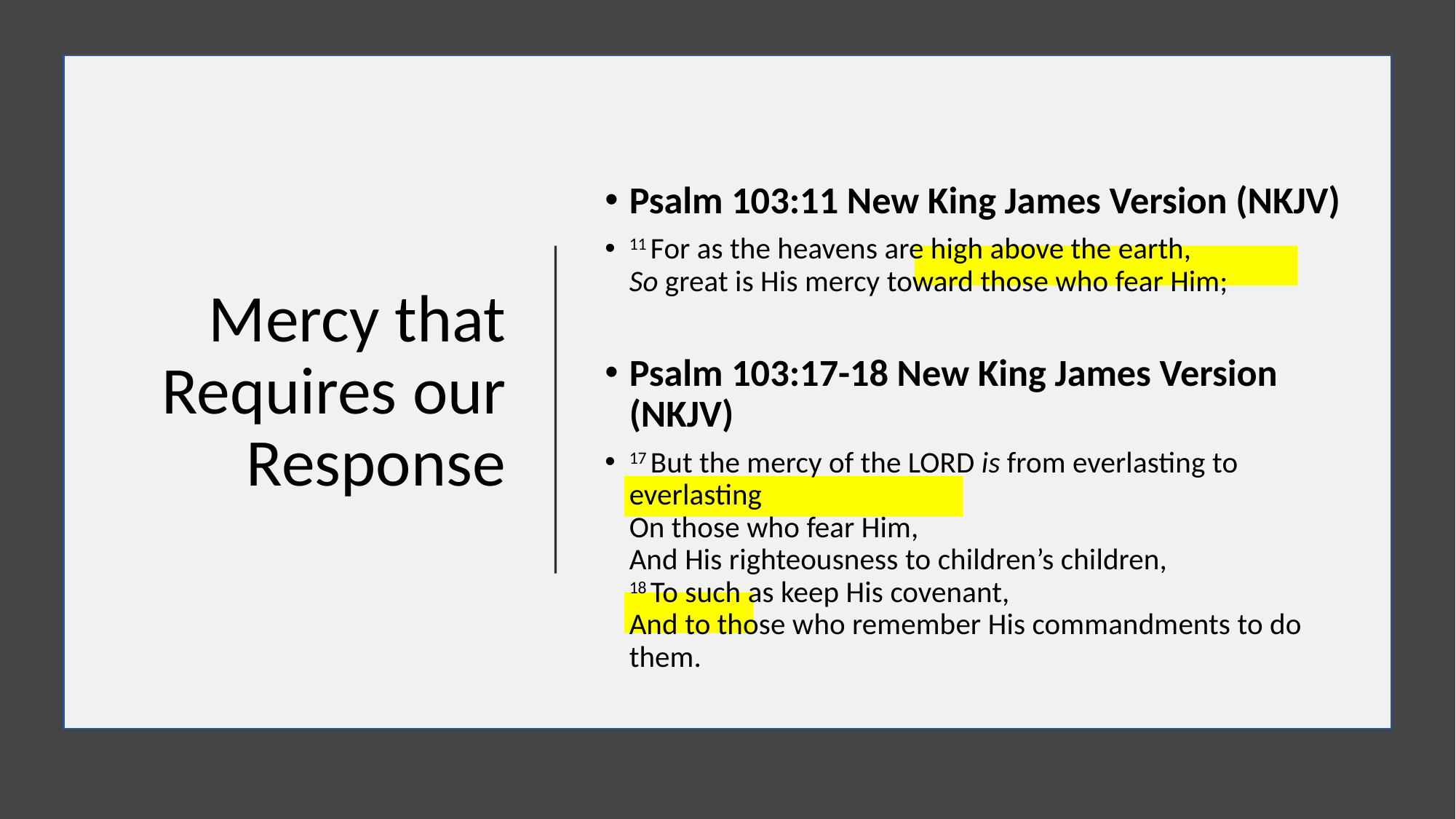

Psalm 103:11 New King James Version (NKJV)
11 For as the heavens are high above the earth,
So great is His mercy toward those who fear Him;

Psalm 103:17-18 New King James Version (NKJV)
17 But the mercy of the Lord is from everlasting to everlasting
On those who fear Him,
And His righteousness to children’s children,
18 To such as keep His covenant,
And to those who remember His commandments to do them.

# Mercy that Requires our Response